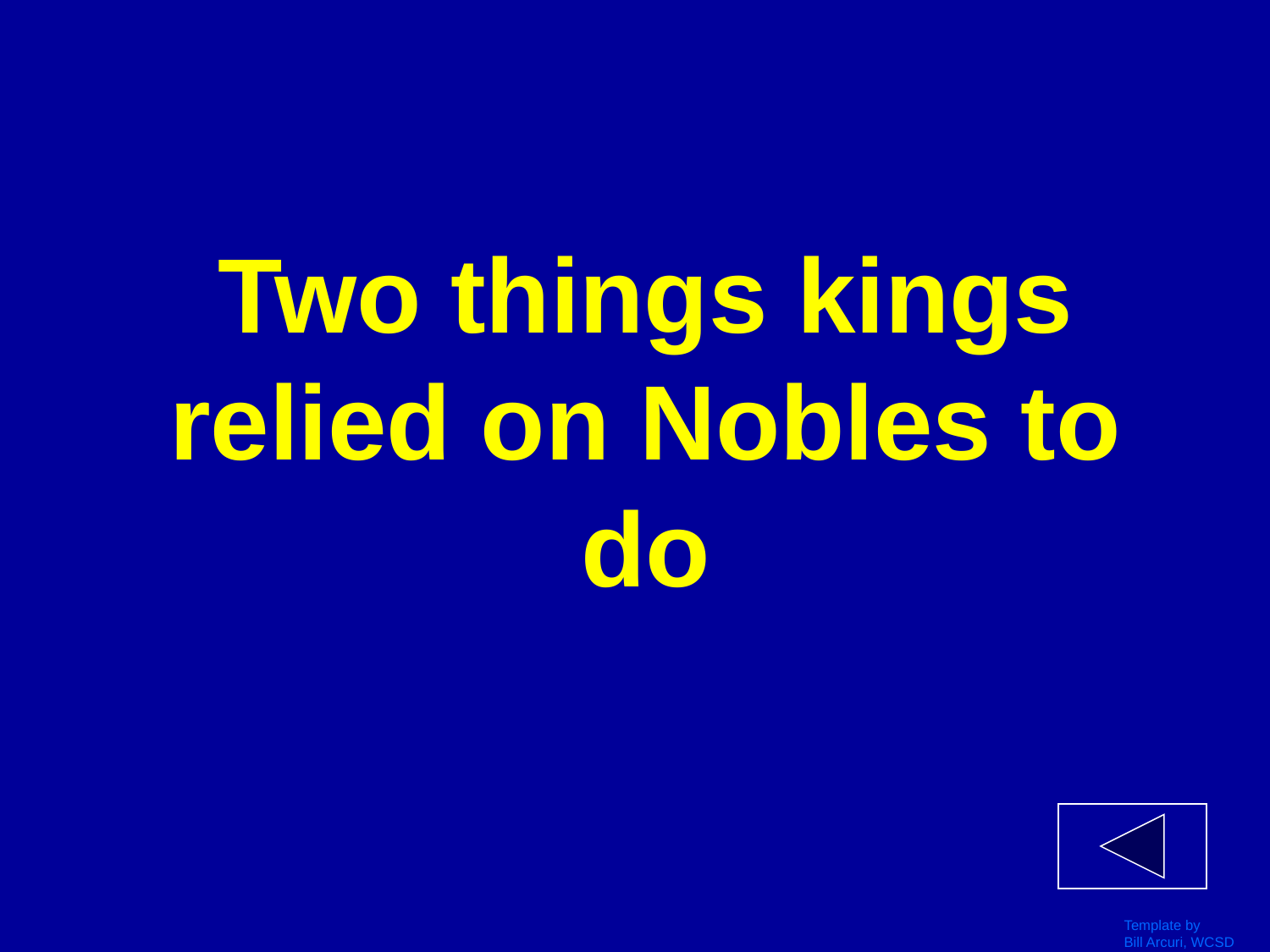

# Two things kings relied on Nobles to do

Template by
Bill Arcuri, WCSD